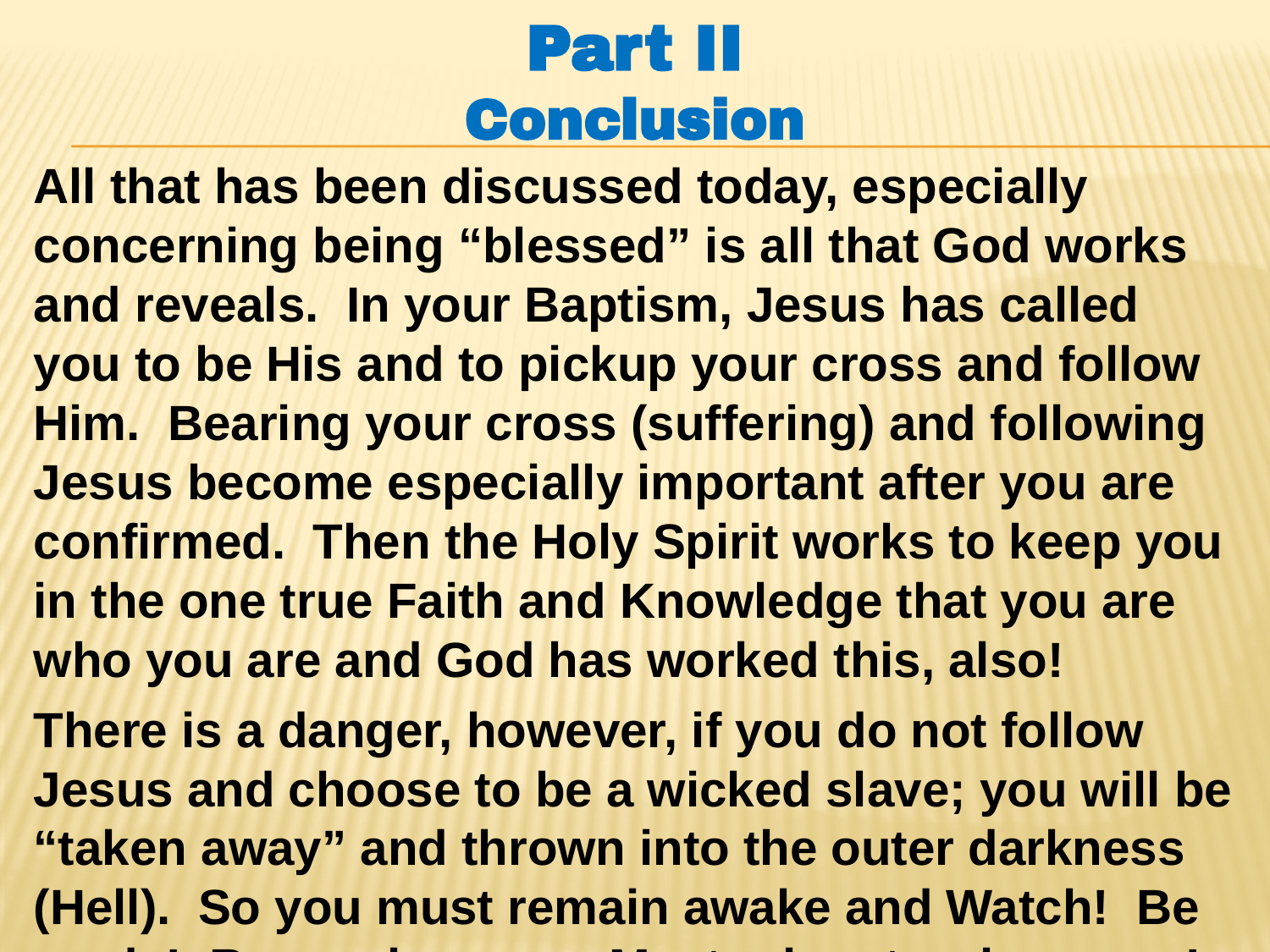

Part II
Conclusion
All that has been discussed today, especially concerning being “blessed” is all that God works and reveals.  In your Baptism, Jesus has called you to be His and to pickup your cross and follow Him.  Bearing your cross (suffering) and following Jesus become especially important after you are confirmed.  Then the Holy Spirit works to keep you in the one true Faith and Knowledge that you are who you are and God has worked this, also!
There is a danger, however, if you do not follow Jesus and choose to be a wicked slave; you will be “taken away” and thrown into the outer darkness (Hell).  So you must remain awake and Watch!  Be ready!  Remember, your Master is returning soon!  Keep on being READY!